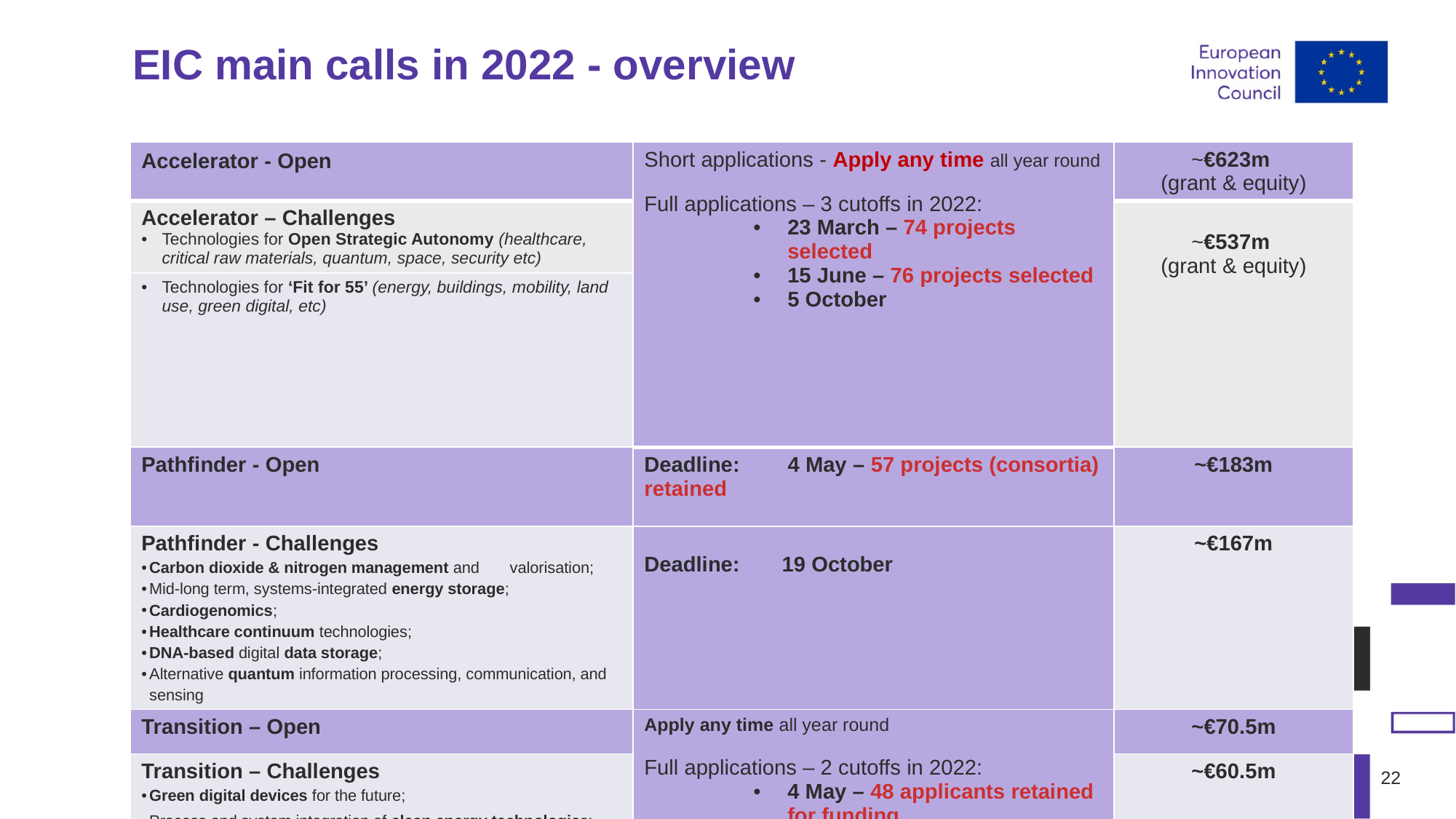

# EIC main calls in 2022 - overview
| Accelerator - Open | Short applications - Apply any time all year round Full applications – 3 cutoffs in 2022: 23 March – 74 projects selected 15 June – 76 projects selected 5 October | ~€623m (grant & equity) |
| --- | --- | --- |
| Accelerator – Challenges Technologies for Open Strategic Autonomy (healthcare, critical raw materials, quantum, space, security etc) |  | ~€537m  (grant & equity) |
| Technologies for ‘Fit for 55’ (energy, buildings, mobility, land use, green digital, etc) |  |  |
| Pathfinder - Open | Deadline: 4 May – 57 projects (consortia) retained | ~€183m |
| Pathfinder - Challenges Carbon dioxide & nitrogen management and valorisation; Mid-long term, systems-integrated energy storage; Cardiogenomics; Healthcare continuum technologies; DNA-based digital data storage; Alternative quantum information processing, communication, and sensing | Deadline: 19 October | ~€167m |
| Transition – Open | Apply any time all year round Full applications – 2 cutoffs in 2022: 4 May – 48 applicants retained for funding 28 September | ~€70.5m |
| Transition – Challenges Green digital devices for the future; Process and system integration of clean energy technologies; RNA-based therapies and diagnostics for complex or rare genetic diseases |  | ~€60.5m |